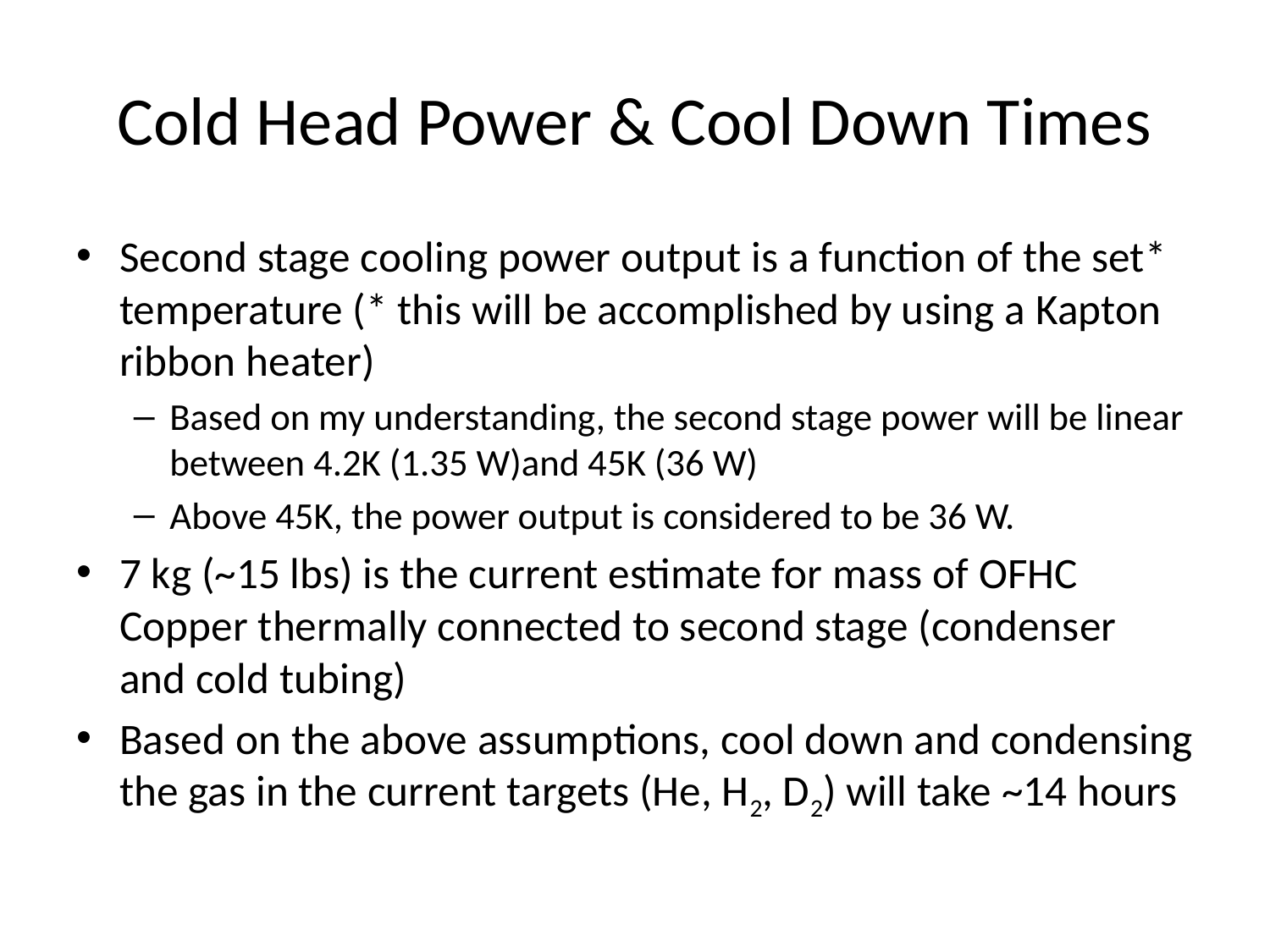

# Cold Head Power & Cool Down Times
Second stage cooling power output is a function of the set* temperature (* this will be accomplished by using a Kapton ribbon heater)
Based on my understanding, the second stage power will be linear between 4.2K (1.35 W)and 45K (36 W)
Above 45K, the power output is considered to be 36 W.
7 kg (~15 lbs) is the current estimate for mass of OFHC Copper thermally connected to second stage (condenser and cold tubing)
Based on the above assumptions, cool down and condensing the gas in the current targets (He, H2, D2) will take ~14 hours